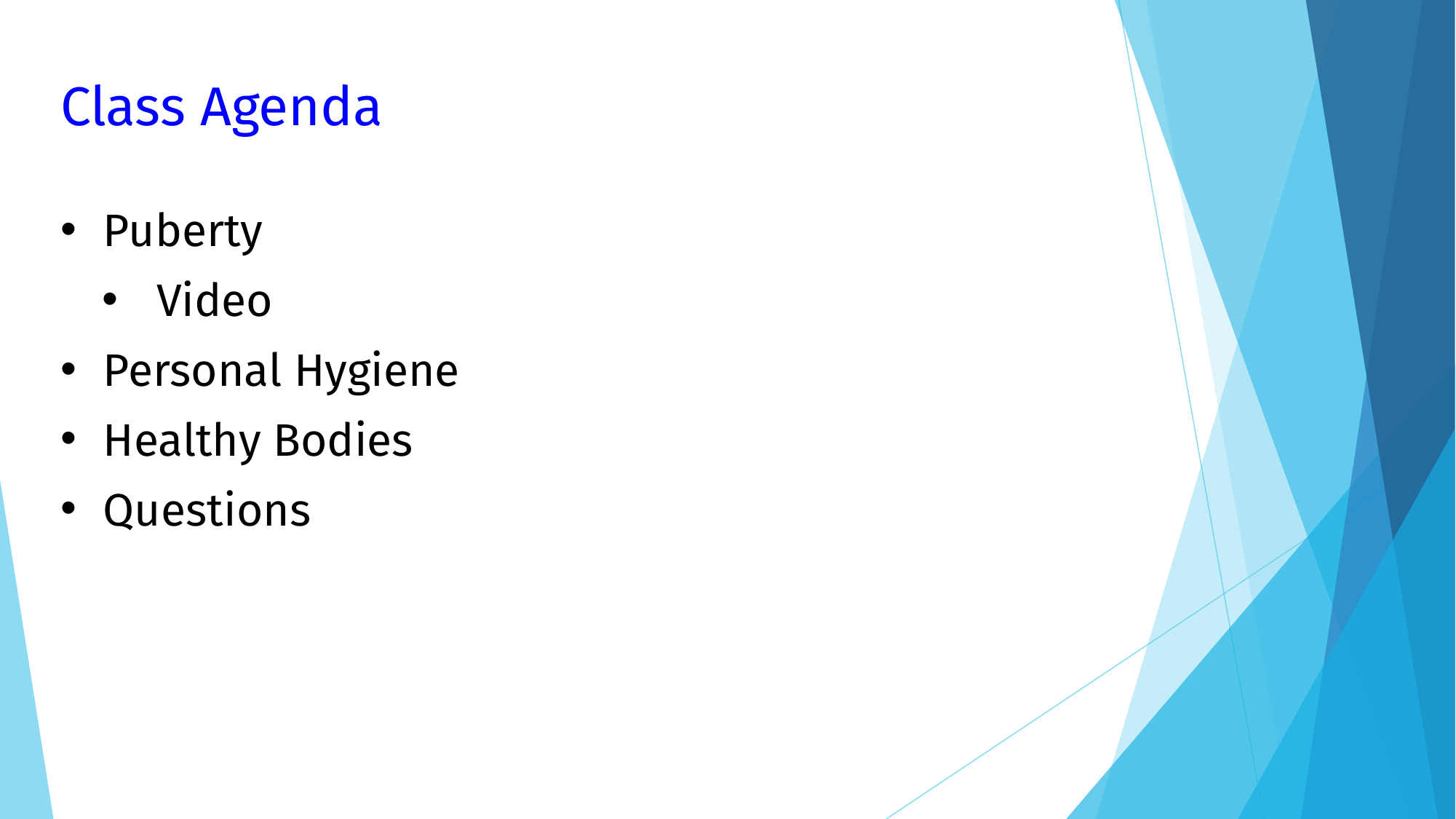

# Class Agenda
Puberty
Video
Personal Hygiene
Healthy Bodies
Questions